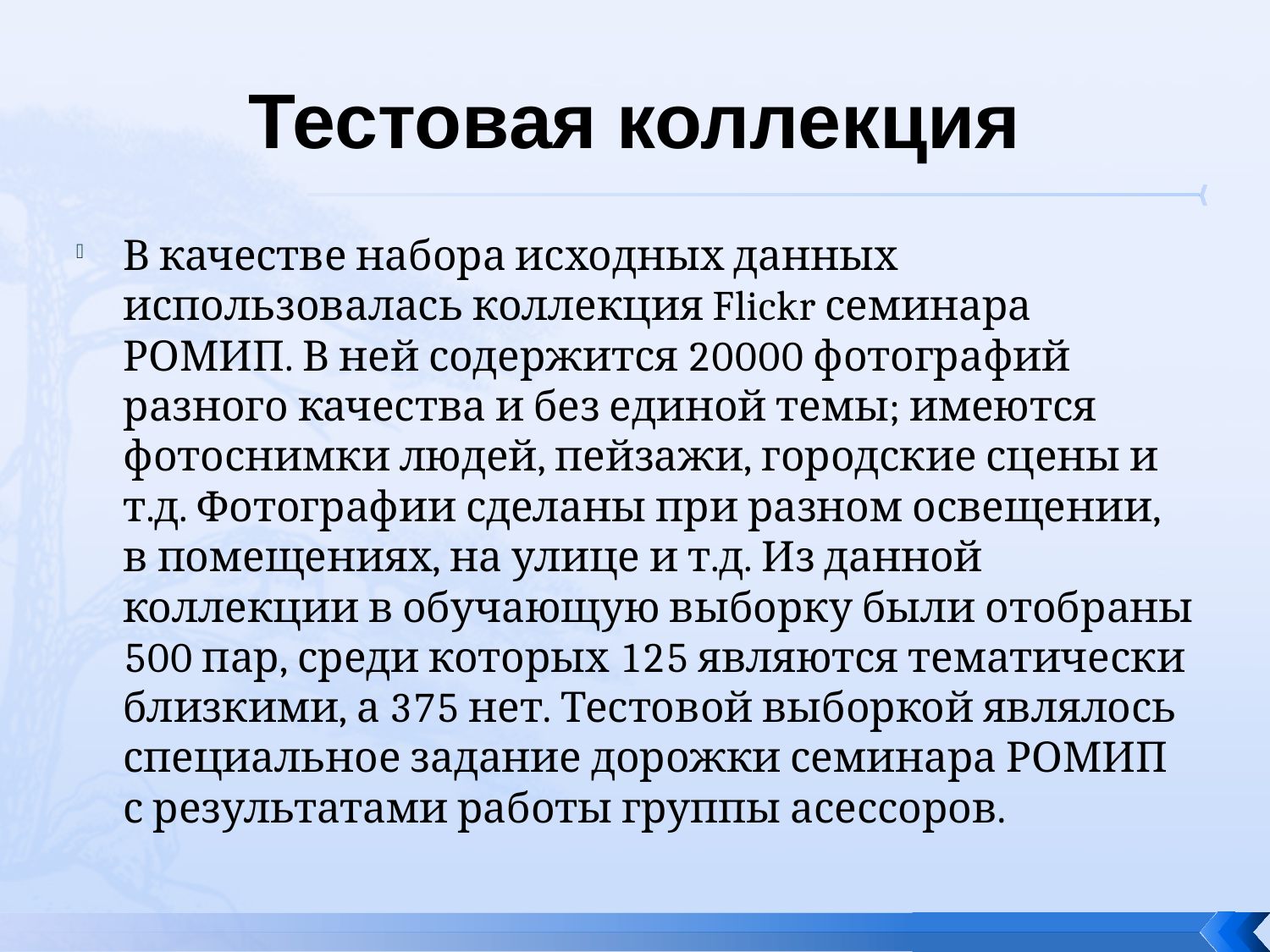

# Тестовая коллекция
В качестве набора исходных данных использовалась коллекция Flickr семинара РОМИП. В ней содержится 20000 фотографий разного качества и без единой темы; имеются фотоснимки людей, пейзажи, городские сцены и т.д. Фотографии сделаны при разном освещении, в помещениях, на улице и т.д. Из данной коллекции в обучающую выборку были отобраны 500 пар, среди которых 125 являются тематически близкими, а 375 нет. Тестовой выборкой являлось специальное задание дорожки семинара РОМИП с результатами работы группы асессоров.